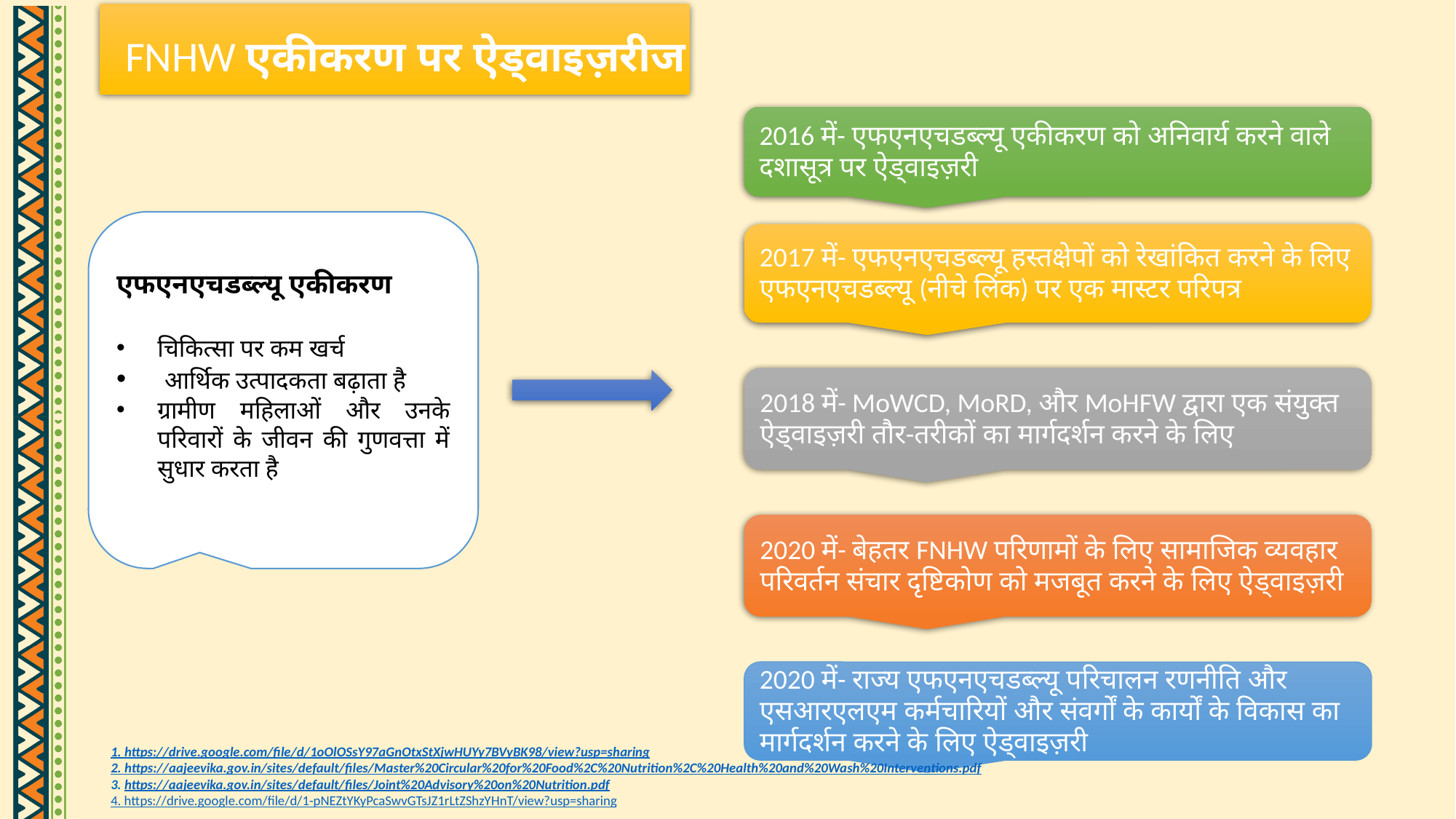

# FNHW एकीकरण पर ऐड्वाइज़रीज
2016 में- एफएनएचडब्ल्यू एकीकरण को अनिवार्य करने वाले दशासूत्र पर ऐड्वाइज़री
एफएनएचडब्ल्यू एकीकरण

चिकित्सा पर कम खर्च
 आर्थिक उत्पादकता बढ़ाता है
ग्रामीण महिलाओं और उनके परिवारों के जीवन की गुणवत्ता में सुधार करता है

2017 में- एफएनएचडब्ल्यू हस्तक्षेपों को रेखांकित करने के लिए एफएनएचडब्ल्यू (नीचे लिंक) पर एक मास्टर परिपत्र
2018 में- MoWCD, MoRD, और MoHFW द्वारा एक संयुक्त ऐड्वाइज़री तौर-तरीकों का मार्गदर्शन करने के लिए

2020 में- बेहतर FNHW परिणामों के लिए सामाजिक व्यवहार परिवर्तन संचार दृष्टिकोण को मजबूत करने के लिए ऐड्वाइज़री
2020 में- राज्य एफएनएचडब्ल्यू परिचालन रणनीति और एसआरएलएम कर्मचारियों और संवर्गों के कार्यों के विकास का मार्गदर्शन करने के लिए ऐड्वाइज़री
1. https://drive.google.com/file/d/1oOlOSsY97aGnOtxStXjwHUYy7BVyBK98/view?usp=sharing
2. https://aajeevika.gov.in/sites/default/files/Master%20Circular%20for%20Food%2C%20Nutrition%2C%20Health%20and%20Wash%20Interventions.pdf
3. https://aajeevika.gov.in/sites/default/files/Joint%20Advisory%20on%20Nutrition.pdf
4. https://drive.google.com/file/d/1-pNEZtYKyPcaSwvGTsJZ1rLtZShzYHnT/view?usp=sharing